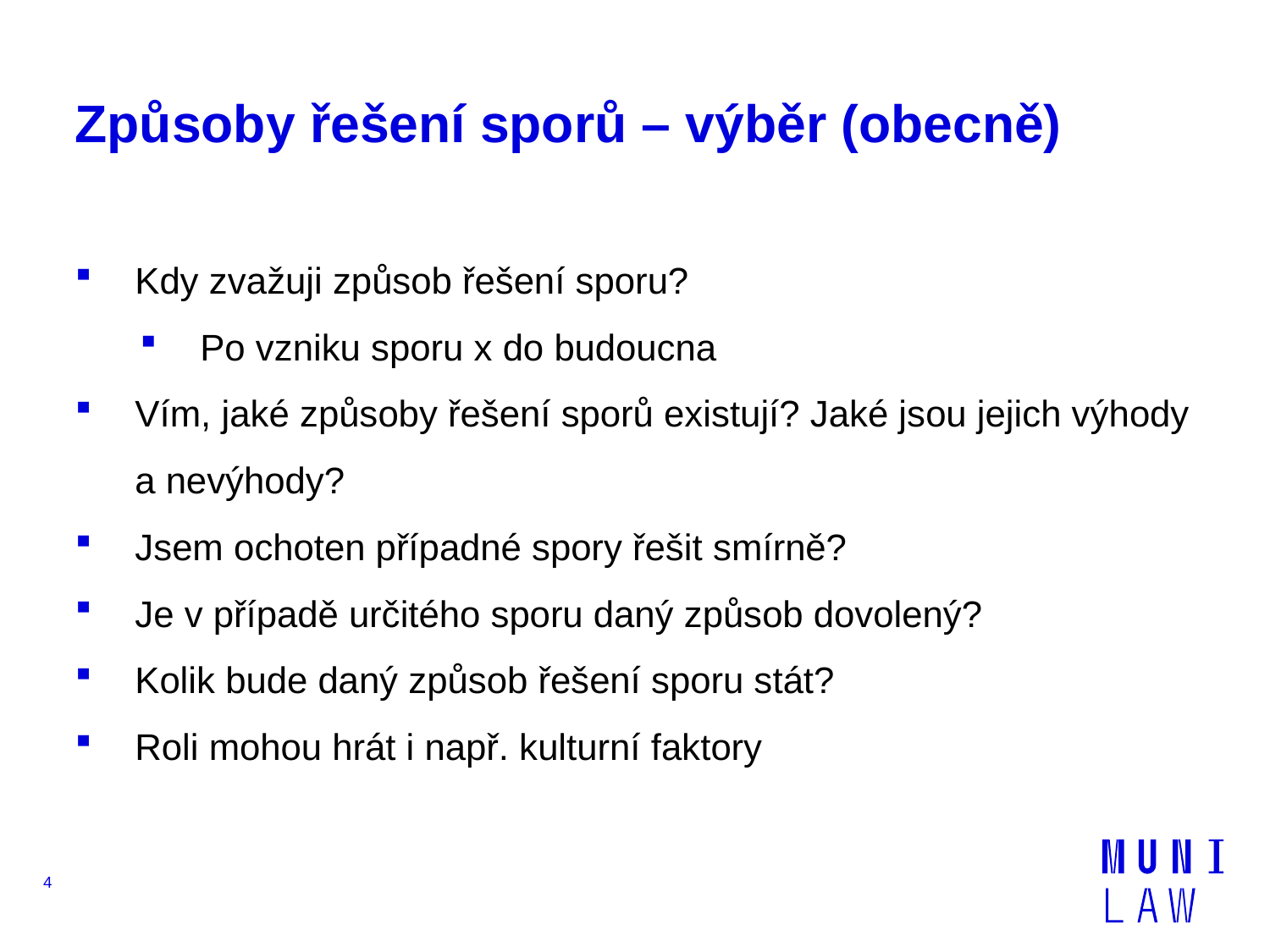

# Způsoby řešení sporů – výběr (obecně)
Kdy zvažuji způsob řešení sporu?
Po vzniku sporu x do budoucna
Vím, jaké způsoby řešení sporů existují? Jaké jsou jejich výhody a nevýhody?
Jsem ochoten případné spory řešit smírně?
Je v případě určitého sporu daný způsob dovolený?
Kolik bude daný způsob řešení sporu stát?
Roli mohou hrát i např. kulturní faktory

4